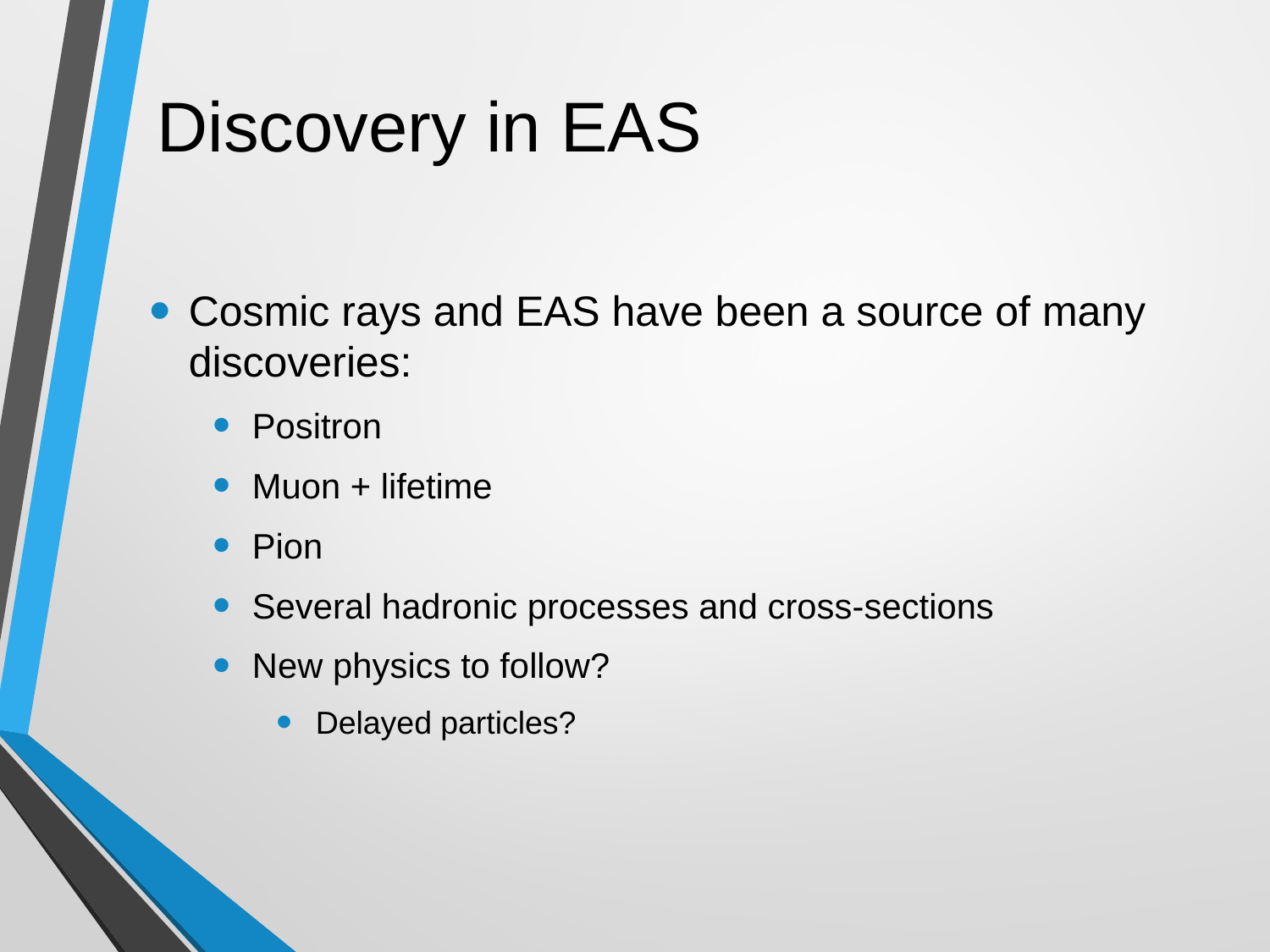

# Discovery in EAS
Cosmic rays and EAS have been a source of many discoveries:
Positron
Muon + lifetime
Pion
Several hadronic processes and cross-sections
New physics to follow?
Delayed particles?